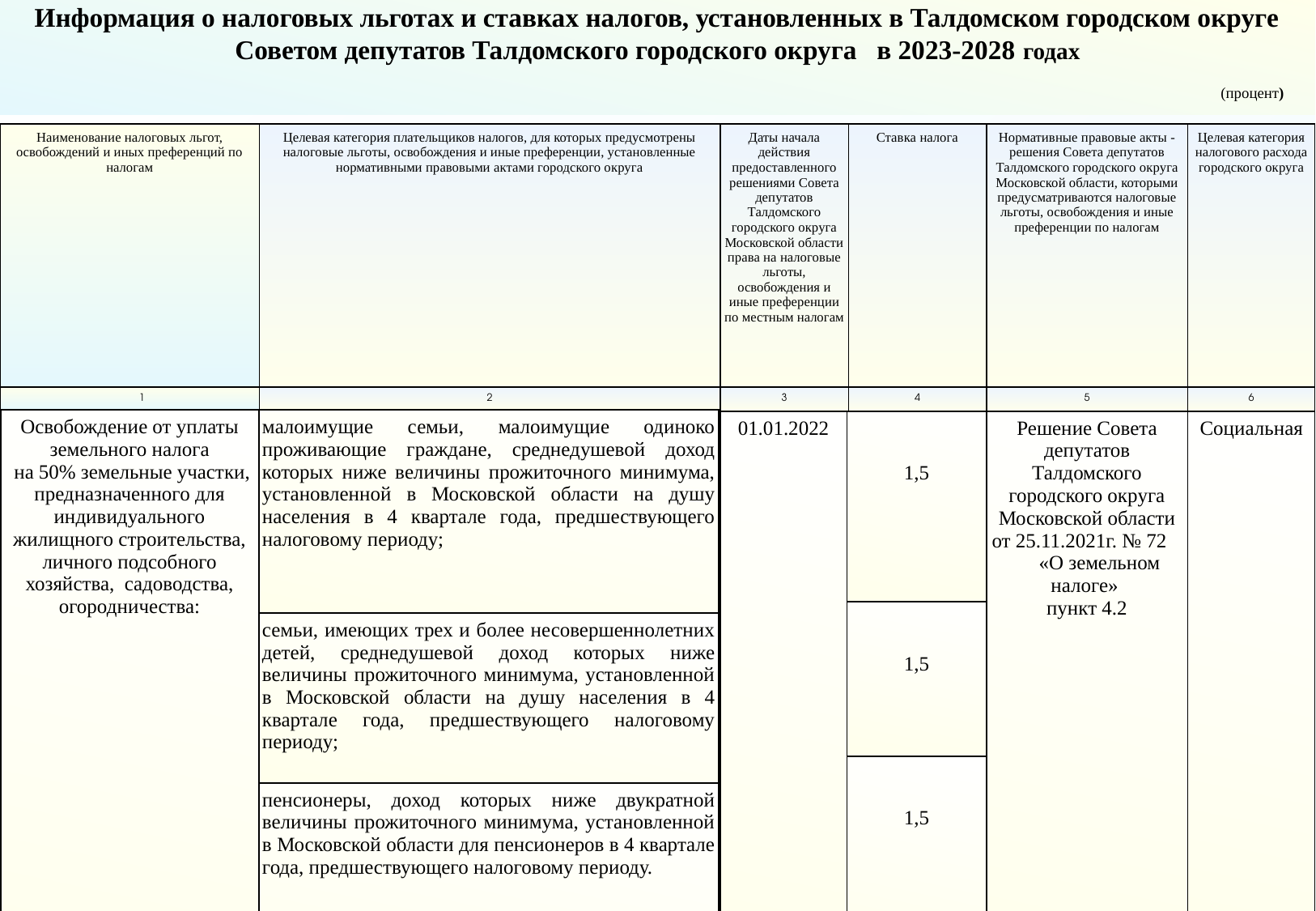

Информация о налоговых льготах и ставках налогов, установленных в Талдомском городском округе Советом депутатов Талдомского городского округа   в 2023-2028 годах
(процент)
| Наименование налоговых льгот, освобождений и иных преференций по налогам | Целевая категория плательщиков налогов, для которых предусмотрены налоговые льготы, освобождения и иные преференции, установленные нормативными правовыми актами городского округа | Даты начала действия предоставленного решениями Совета депутатов Талдомского городского округа Московской области права на налоговые льготы, освобождения и иные преференции по местным налогам | Ставка налога | Нормативные правовые акты - решения Совета депутатов Талдомского городского округа Московской области, которыми предусматриваются налоговые льготы, освобождения и иные преференции по налогам | Целевая категория налогового расхода городского округа |
| --- | --- | --- | --- | --- | --- |
| 1 | 2 | 3 | 4 | 5 | 6 |
| Освобождение от уплаты земельного налога на 50% земельные участки, предназначенного для индивидуального жилищного строительства, личного подсобного хозяйства, садоводства, огородничества: | малоимущие семьи, малоимущие одиноко проживающие граждане, среднедушевой доход которых ниже величины прожиточного минимума, установленной в Московской области на душу населения в 4 квартале года, предшествующего налоговому периоду; |
| --- | --- |
|  | семьи, имеющих трех и более несовершеннолетних детей, среднедушевой доход которых ниже величины прожиточного минимума, установленной в Московской области на душу населения в 4 квартале года, предшествующего налоговому периоду; |
|  | пенсионеры, доход которых ниже двукратной величины прожиточного минимума, установленной в Московской области для пенсионеров в 4 квартале года, предшествующего налоговому периоду. |
| 01.01.2022 | 1,5 | Решение Совета депутатов Талдомского городского округа Московской области от 25.11.2021г. № 72 «О земельном налоге» пункт 4.2 | Социальная |
| --- | --- | --- | --- |
|  | 1,5 |  |  |
|  | 1,5 |  |  |